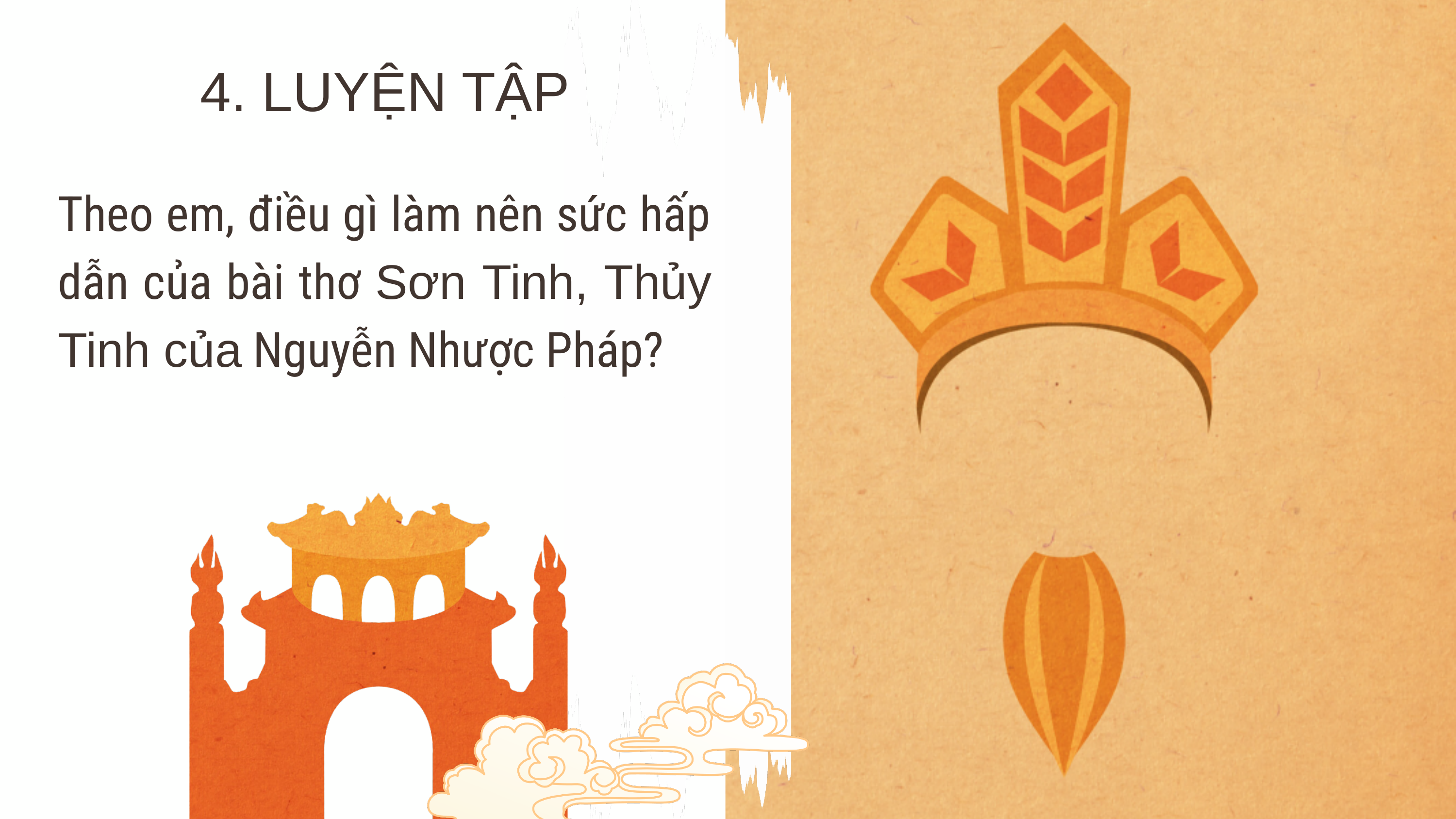

4. LUYỆN TẬP
Theo em, điều gì làm nên sức hấp dẫn của bài thơ Sơn Tinh, Thủy Tinh của Nguyễn Nhược Pháp?